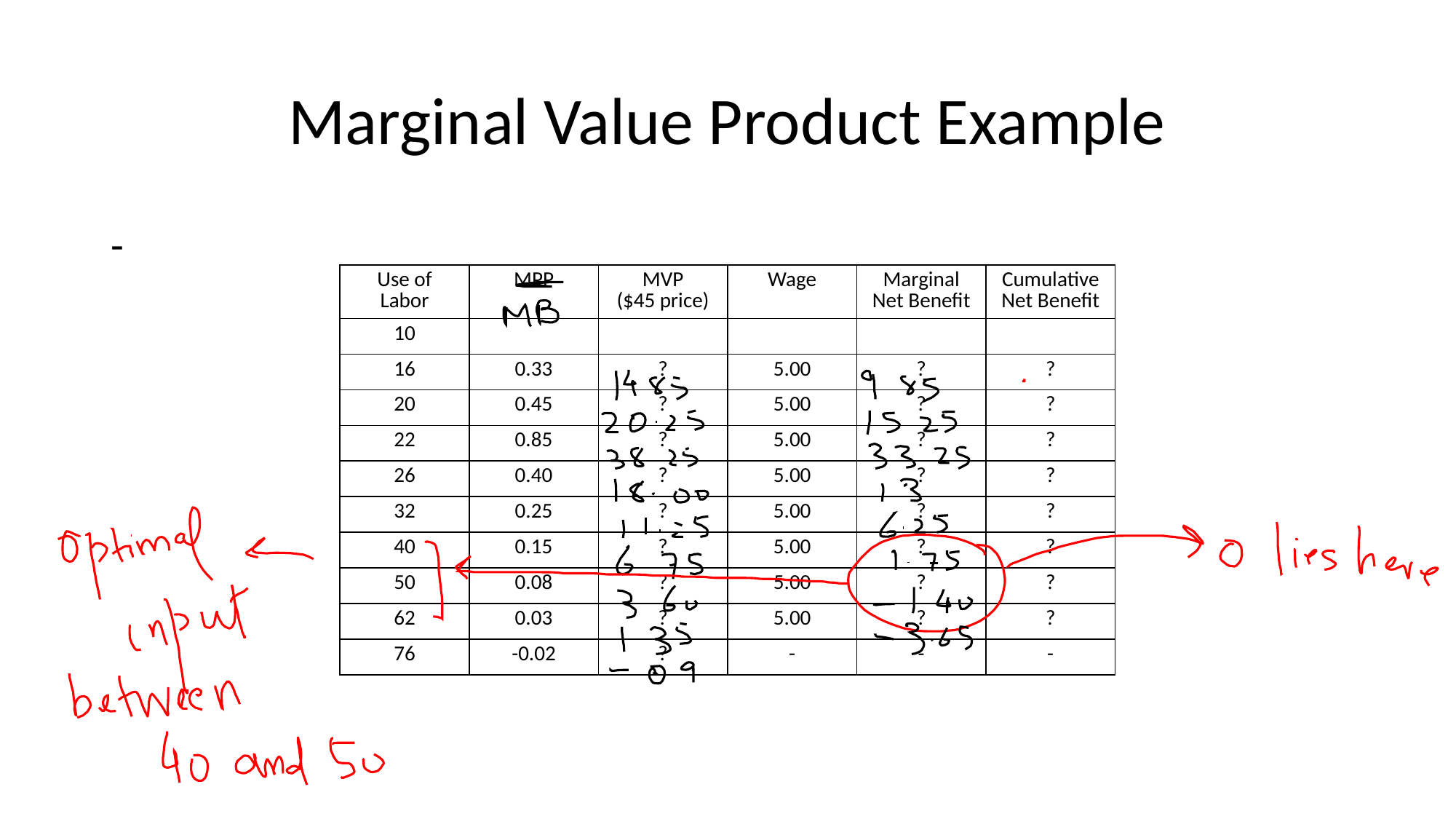

# Marginal Value Product Example
-
| Use of Labor | MPP | MVP ($45 price) | Wage | Marginal Net Benefit | Cumulative Net Benefit |
| --- | --- | --- | --- | --- | --- |
| 10 |  |  |  |  |  |
| 16 | 0.33 | ? | 5.00 | ? | ? |
| 20 | 0.45 | ? | 5.00 | ? | ? |
| 22 | 0.85 | ? | 5.00 | ? | ? |
| 26 | 0.40 | ? | 5.00 | ? | ? |
| 32 | 0.25 | ? | 5.00 | ? | ? |
| 40 | 0.15 | ? | 5.00 | ? | ? |
| 50 | 0.08 | ? | 5.00 | ? | ? |
| 62 | 0.03 | ? | 5.00 | ? | ? |
| 76 | -0.02 | ? | - | - | - |